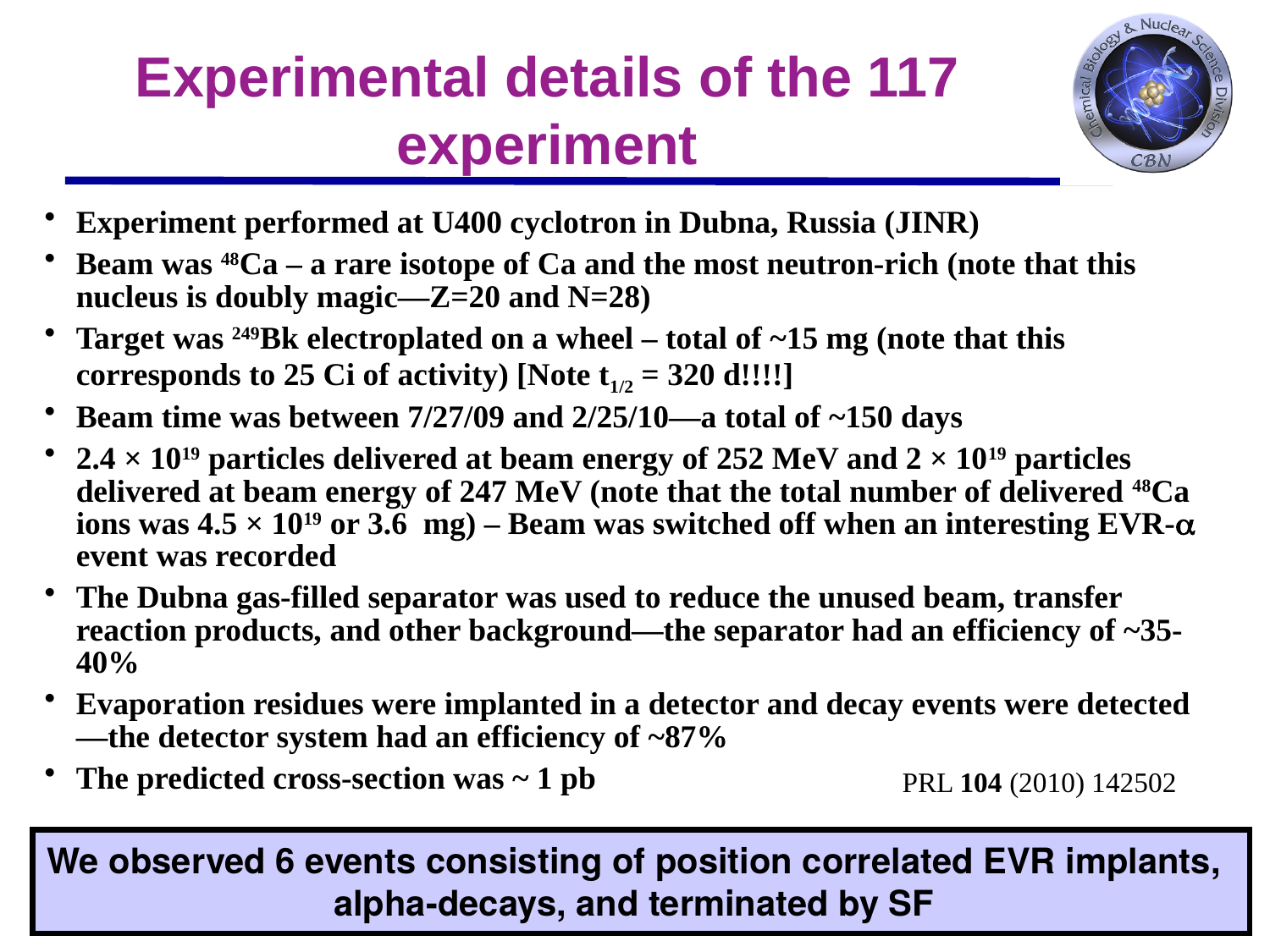

# Experimental details of the 117 experiment
Experiment performed at U400 cyclotron in Dubna, Russia (JINR)
Beam was 48Ca – a rare isotope of Ca and the most neutron-rich (note that this nucleus is doubly magic—Z=20 and N=28)
Target was 249Bk electroplated on a wheel – total of ~15 mg (note that this corresponds to 25 Ci of activity) [Note t1/2 = 320 d!!!!]
Beam time was between 7/27/09 and 2/25/10—a total of ~150 days
2.4 × 1019 particles delivered at beam energy of 252 MeV and 2 × 1019 particles delivered at beam energy of 247 MeV (note that the total number of delivered 48Ca ions was 4.5 × 1019 or 3.6 mg) – Beam was switched off when an interesting EVR-α event was recorded
The Dubna gas-filled separator was used to reduce the unused beam, transfer reaction products, and other background—the separator had an efficiency of ~35-40%
Evaporation residues were implanted in a detector and decay events were detected—the detector system had an efficiency of ~87%
The predicted cross-section was ~ 1 pb
PRL 104 (2010) 142502

We observed 6 events consisting of position correlated EVR implants, alpha-decays, and terminated by SF